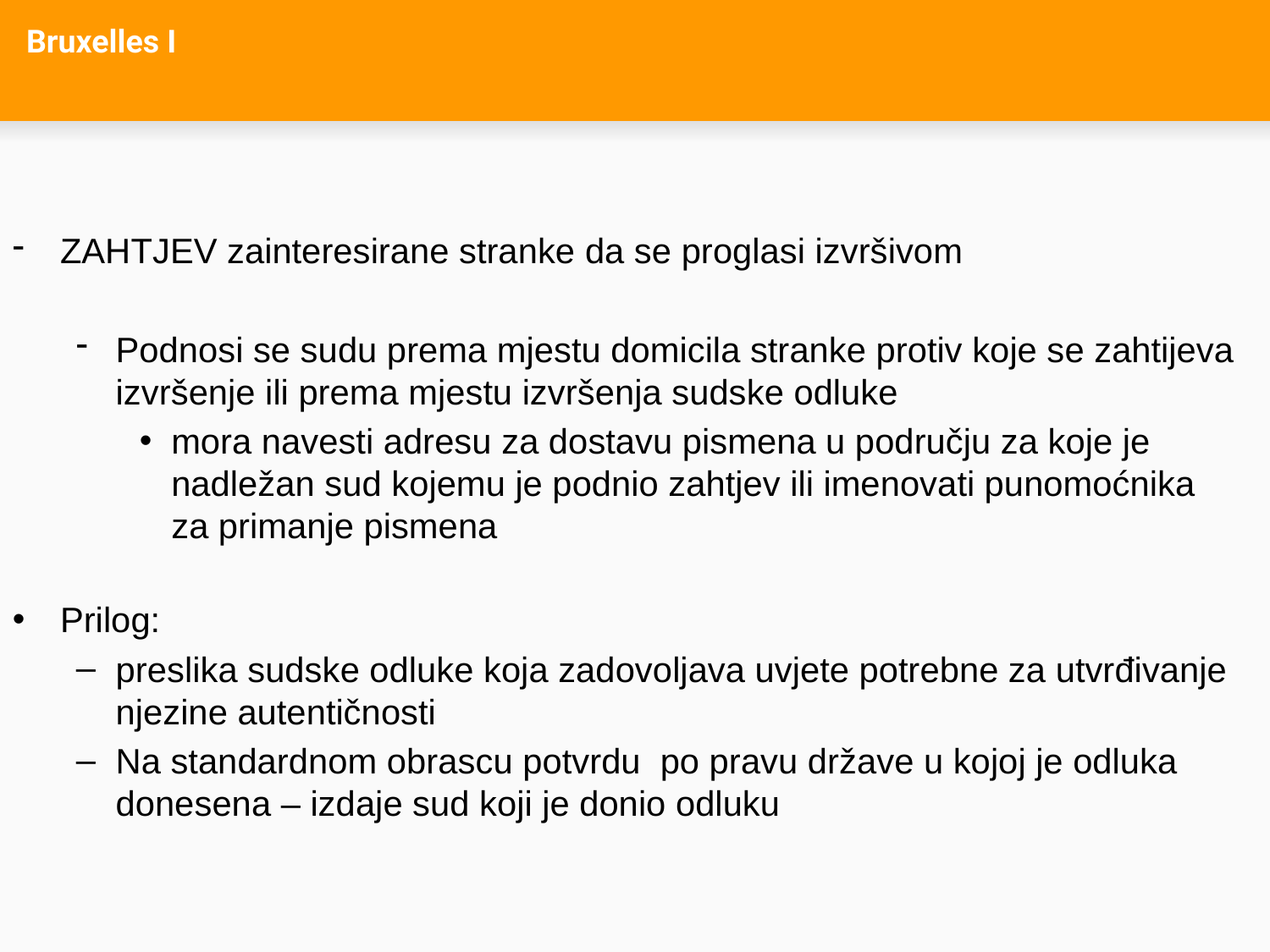

# Bruxelles I

ZAHTJEV zainteresirane stranke da se proglasi izvršivom

Podnosi se sudu prema mjestu domicila stranke protiv koje se zahtijeva izvršenje ili prema mjestu izvršenja sudske odluke
mora navesti adresu za dostavu pismena u području za koje je nadležan sud kojemu je podnio zahtjev ili imenovati punomoćnika za primanje pismena

Prilog:
preslika sudske odluke koja zadovoljava uvjete potrebne za utvrđivanje njezine autentičnosti
Na standardnom obrascu potvrdu  po pravu države u kojoj je odluka donesena – izdaje sud koji je donio odluku

bilo kakvog